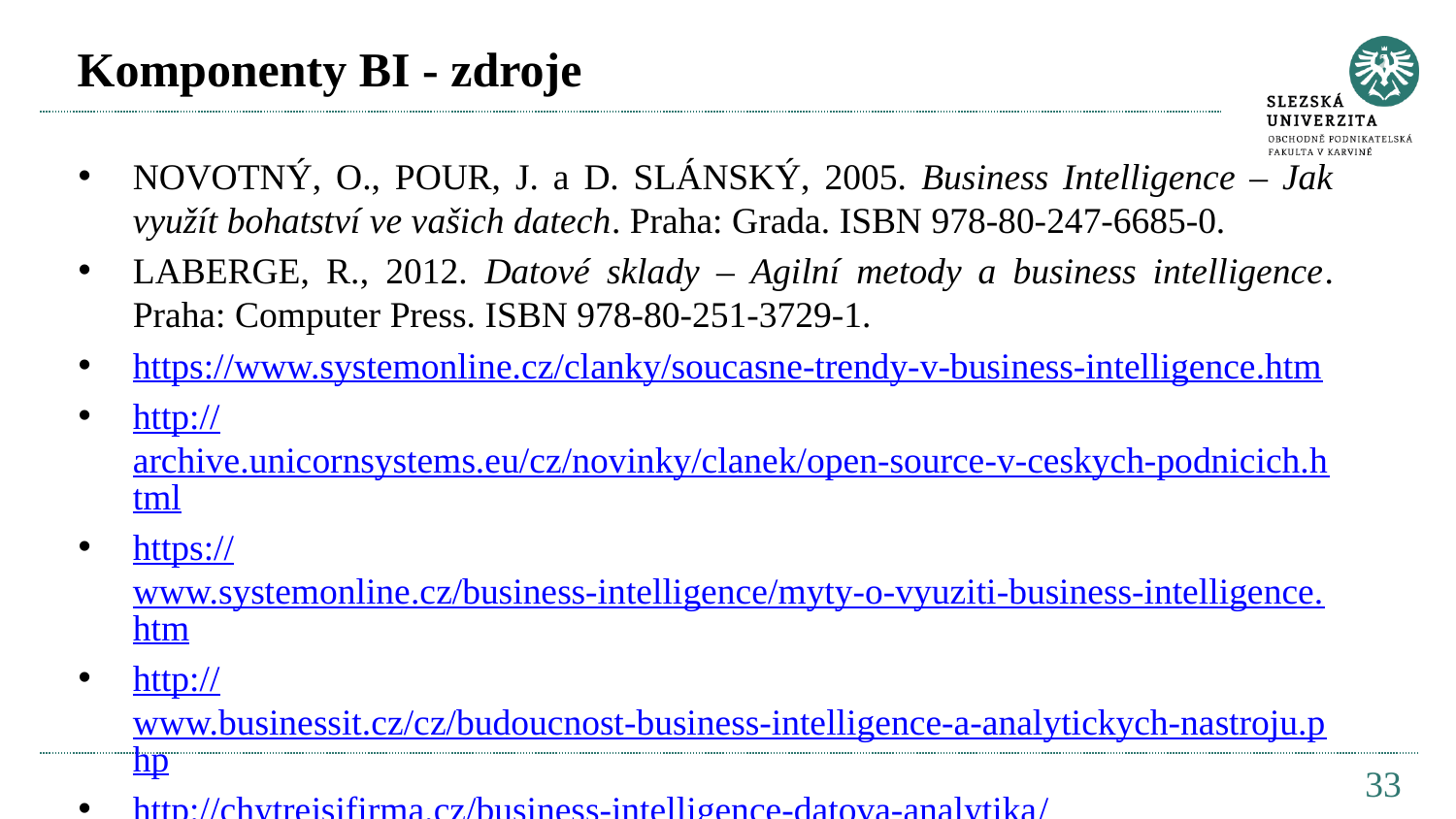

# Komponenty BI - zdroje
NOVOTNÝ, O., POUR, J. a D. SLÁNSKÝ, 2005. Business Intelligence – Jak využít bohatství ve vašich datech. Praha: Grada. ISBN 978-80-247-6685-0.
LABERGE, R., 2012. Datové sklady – Agilní metody a business intelligence. Praha: Computer Press. ISBN 978-80-251-3729-1.
https://www.systemonline.cz/clanky/soucasne-trendy-v-business-intelligence.htm
http://archive.unicornsystems.eu/cz/novinky/clanek/open-source-v-ceskych-podnicich.html
https://www.systemonline.cz/business-intelligence/myty-o-vyuziti-business-intelligence.htm
http://www.businessit.cz/cz/budoucnost-business-intelligence-a-analytickych-nastroju.php
http://chytrejsifirma.cz/business-intelligence-datova-analytika/

33